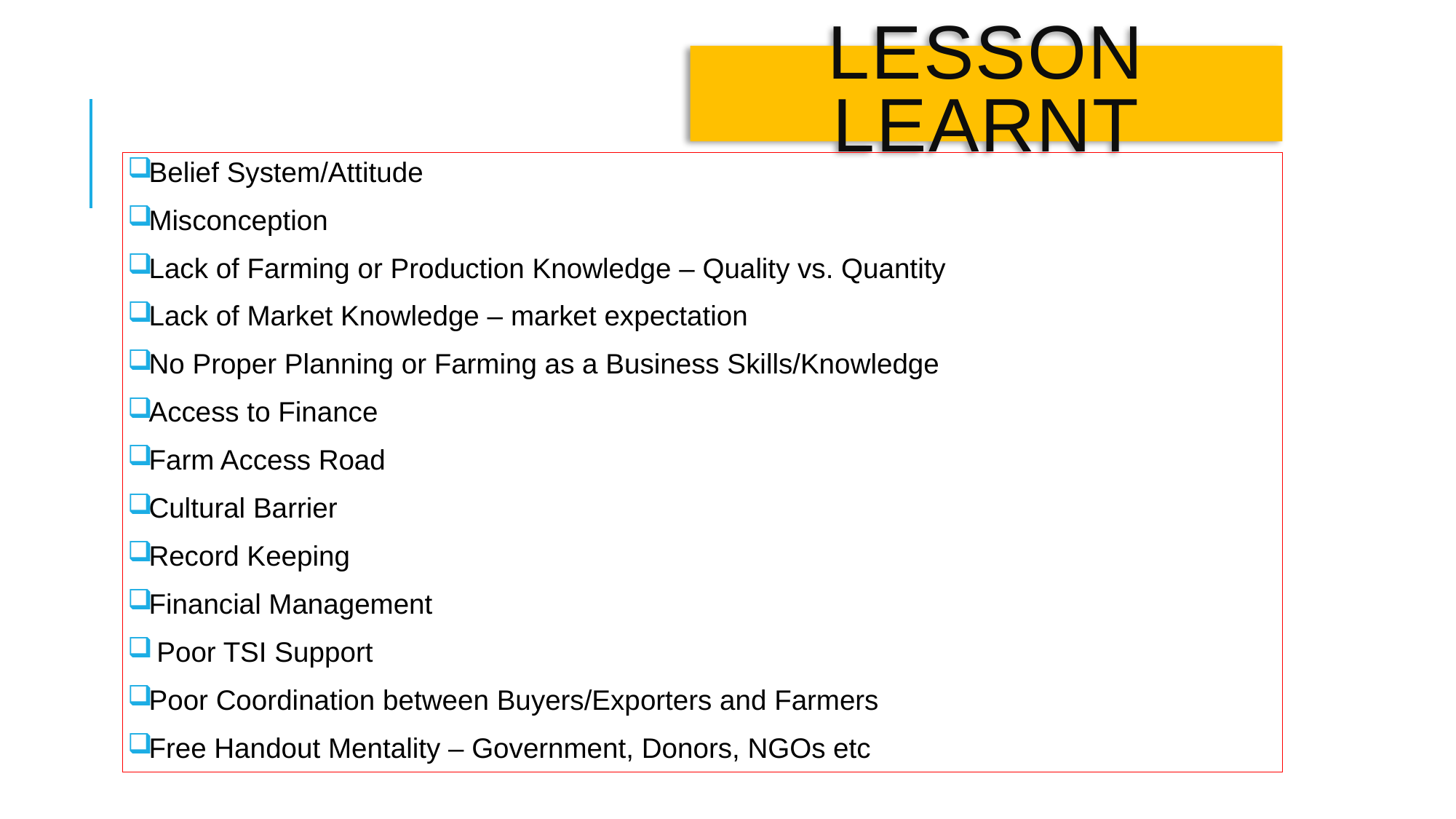

# LESSON LEARNT
Belief System/Attitude
Misconception
Lack of Farming or Production Knowledge – Quality vs. Quantity
Lack of Market Knowledge – market expectation
No Proper Planning or Farming as a Business Skills/Knowledge
Access to Finance
Farm Access Road
Cultural Barrier
Record Keeping
Financial Management
 Poor TSI Support
Poor Coordination between Buyers/Exporters and Farmers
Free Handout Mentality – Government, Donors, NGOs etc